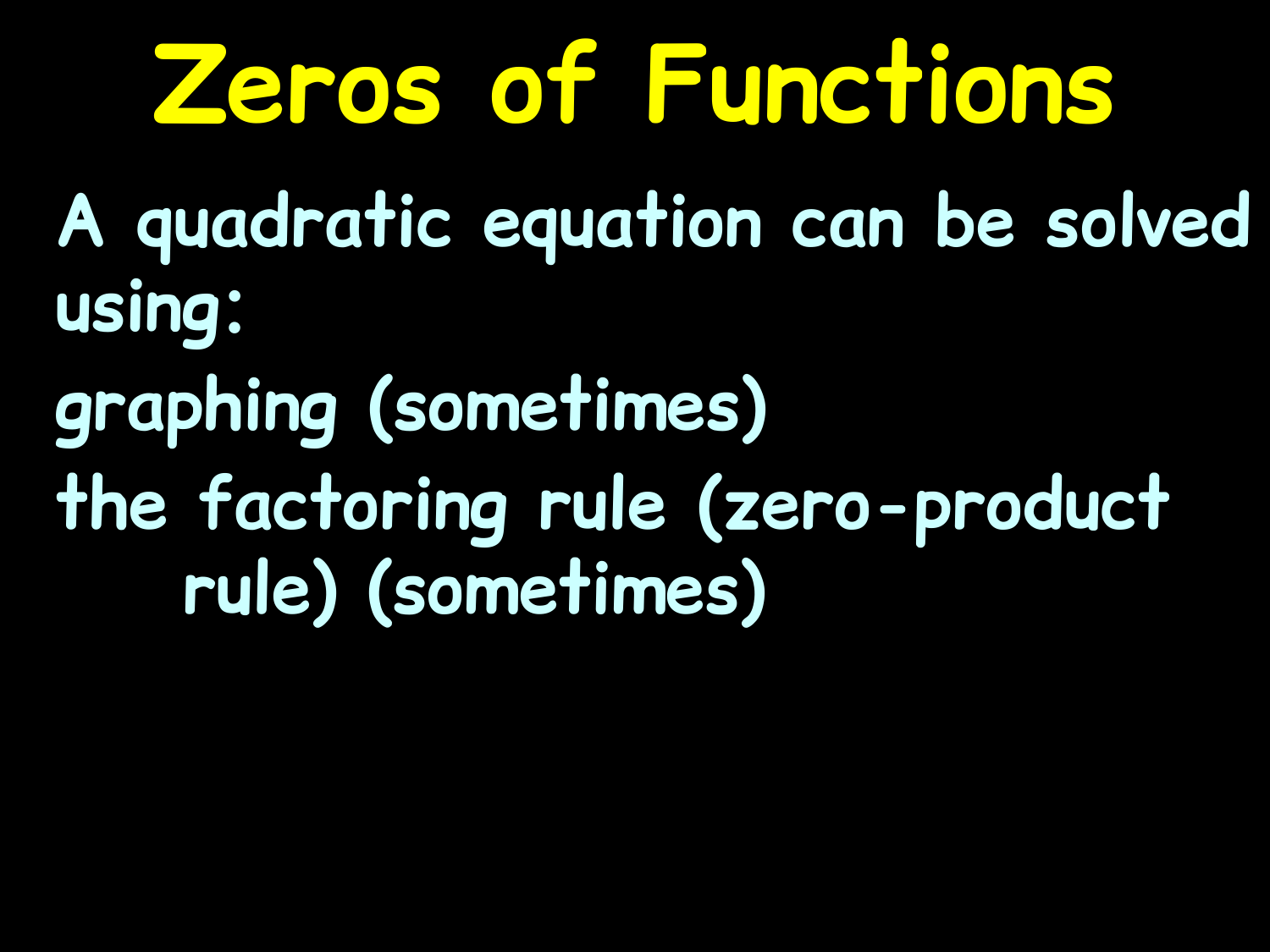

# Zeros of Functions
A quadratic equation can be solved using:
graphing (sometimes)
the factoring rule (zero-product 	rule) (sometimes)